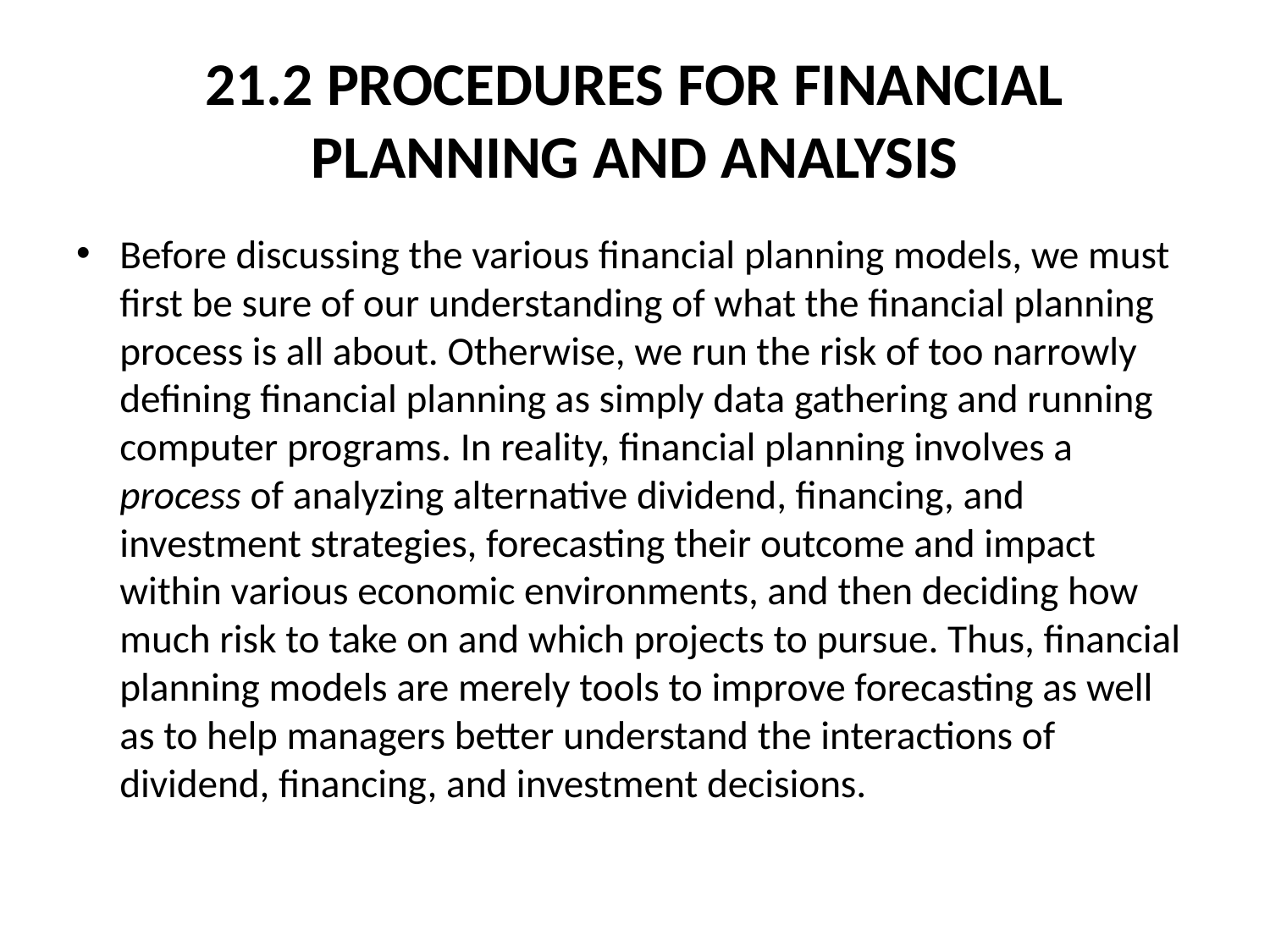

# 21.2 PROCEDURES FOR FINANCIAL PLANNING AND ANALYSIS
Before discussing the various financial planning models, we must first be sure of our understanding of what the financial planning process is all about. Otherwise, we run the risk of too narrowly defining financial planning as simply data gathering and running computer programs. In reality, financial planning involves a process of analyzing alternative dividend, financing, and investment strategies, forecasting their outcome and impact within various economic environments, and then deciding how much risk to take on and which projects to pursue. Thus, financial planning models are merely tools to improve forecasting as well as to help managers better understand the interactions of dividend, financing, and investment decisions.